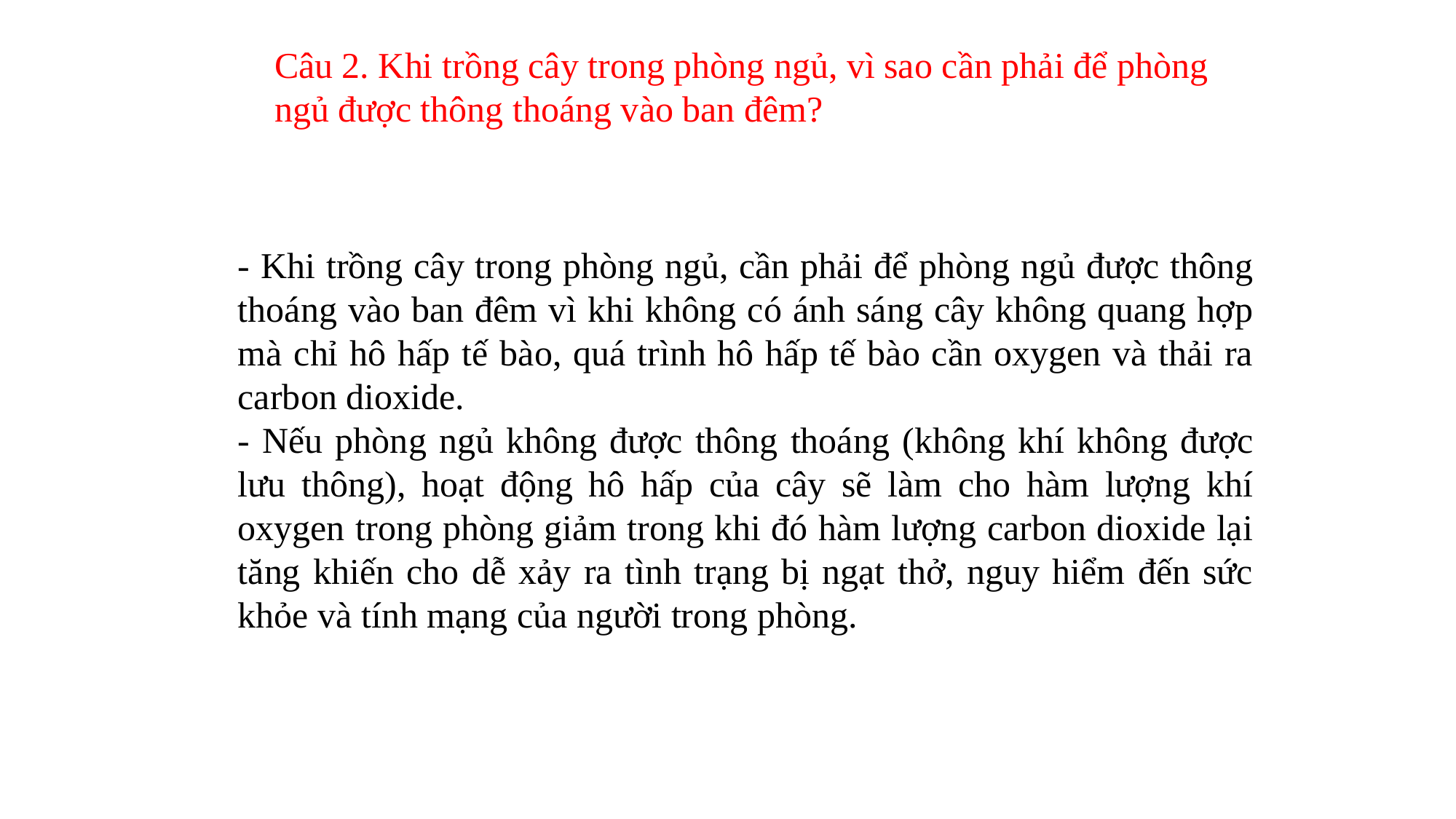

Câu 2. Khi trồng cây trong phòng ngủ, vì sao cần phải để phòng ngủ được thông thoáng vào ban đêm?
- Khi trồng cây trong phòng ngủ, cần phải để phòng ngủ được thông thoáng vào ban đêm vì khi không có ánh sáng cây không quang hợp mà chỉ hô hấp tế bào, quá trình hô hấp tế bào cần oxygen và thải ra carbon dioxide.
- Nếu phòng ngủ không được thông thoáng (không khí không được lưu thông), hoạt động hô hấp của cây sẽ làm cho hàm lượng khí oxygen trong phòng giảm trong khi đó hàm lượng carbon dioxide lại tăng khiến cho dễ xảy ra tình trạng bị ngạt thở, nguy hiểm đến sức khỏe và tính mạng của người trong phòng.